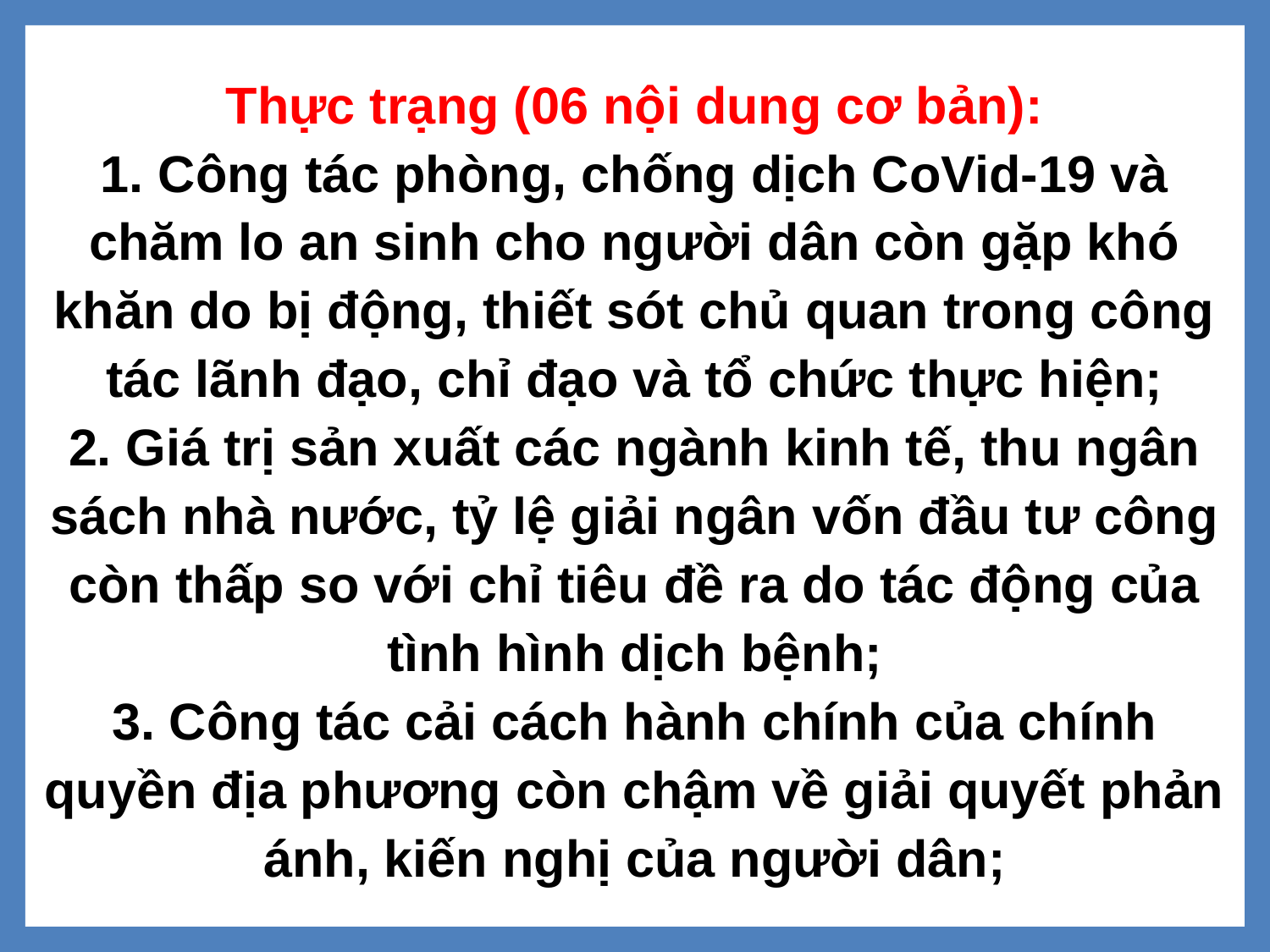

Thực trạng (06 nội dung cơ bản):
1. Công tác phòng, chống dịch CoVid-19 và chăm lo an sinh cho người dân còn gặp khó khăn do bị động, thiết sót chủ quan trong công tác lãnh đạo, chỉ đạo và tổ chức thực hiện;
2. Giá trị sản xuất các ngành kinh tế, thu ngân sách nhà nước, tỷ lệ giải ngân vốn đầu tư công còn thấp so với chỉ tiêu đề ra do tác động của tình hình dịch bệnh;
3. Công tác cải cách hành chính của chính quyền địa phương còn chậm về giải quyết phản ánh, kiến nghị của người dân;